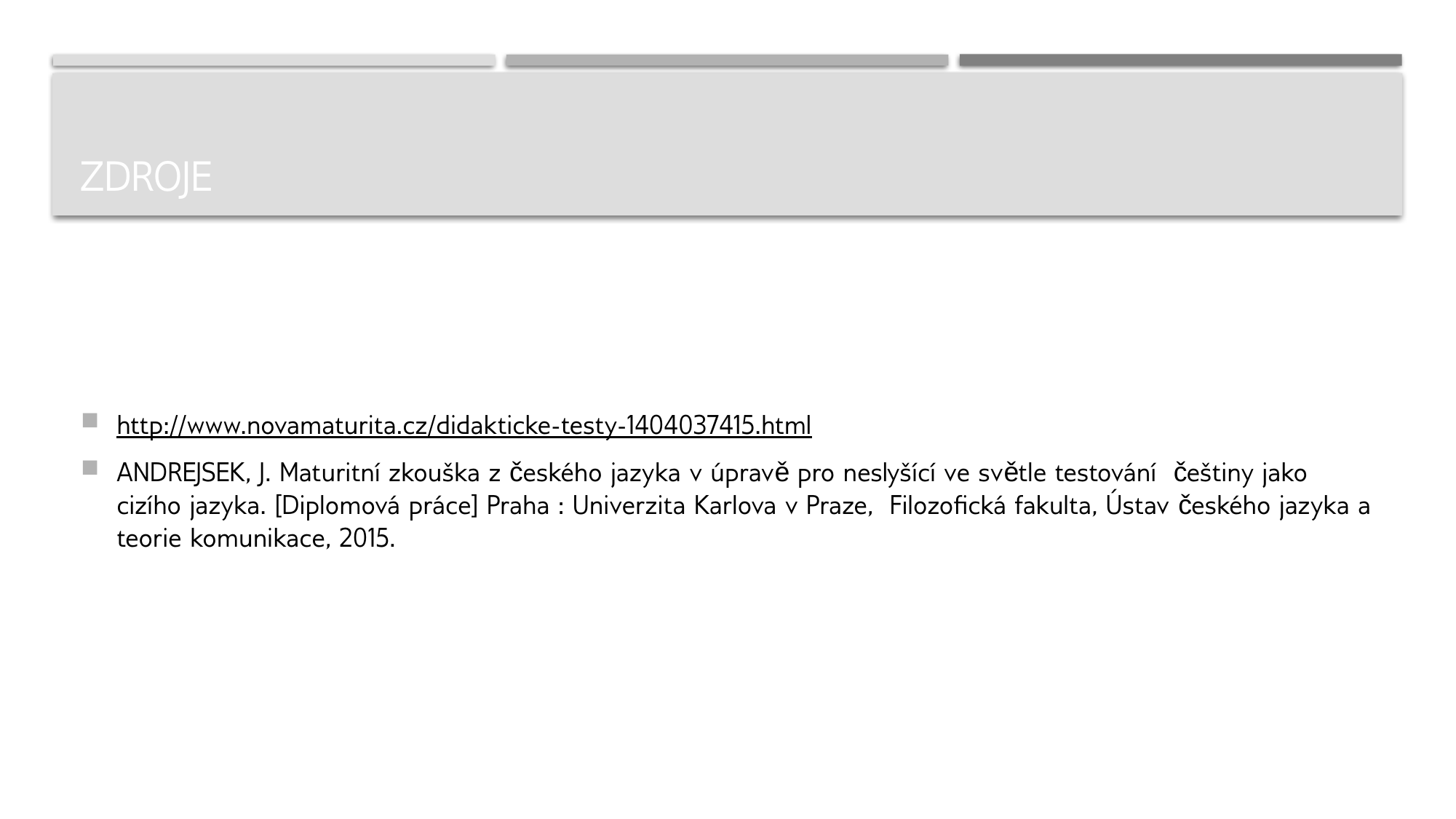

# Zdroje
http://www.novamaturita.cz/didakticke-testy-1404037415.html
ANDREJSEK, J. Maturitní zkouška z českého jazyka v úpravě pro neslyšící ve světle testování  češtiny jako cizího jazyka. [Diplomová práce] Praha : Univerzita Karlova v Praze,  Filozofická fakulta, Ústav českého jazyka a teorie komunikace, 2015.